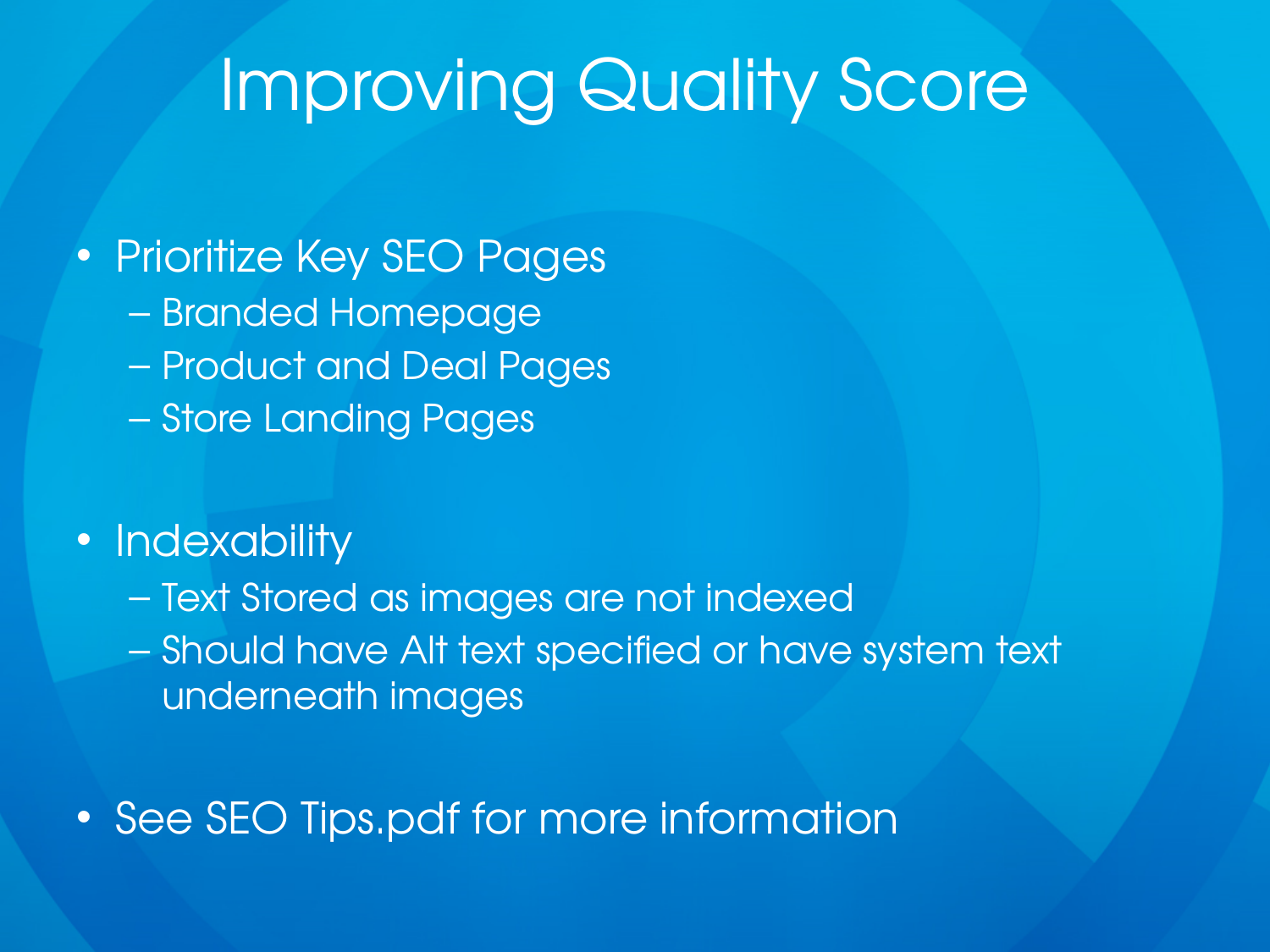

# Improving Quality Score
Prioritize Key SEO Pages
Branded Homepage
Product and Deal Pages
Store Landing Pages

Indexability
Text Stored as images are not indexed
Should have Alt text specified or have system text underneath images

See SEO Tips.pdf for more information